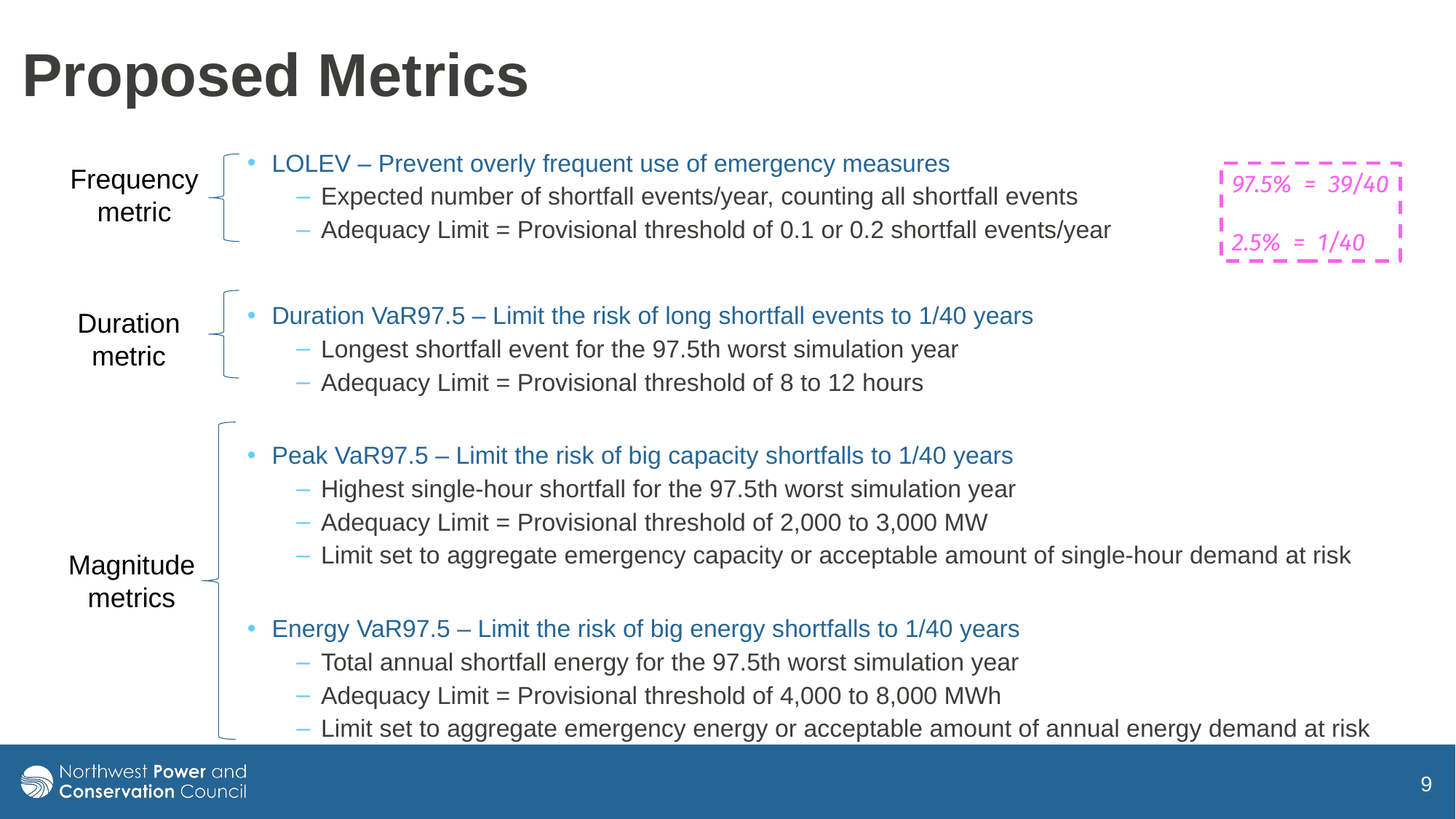

# Proposed Metrics
LOLEV – Prevent overly frequent use of emergency measures
Expected number of shortfall events/year, counting all shortfall events
Adequacy Limit = Provisional threshold of 0.1 or 0.2 shortfall events/year

Duration VaR97.5 – Limit the risk of long shortfall events to 1/40 years
Longest shortfall event for the 97.5th worst simulation year
Adequacy Limit = Provisional threshold of 8 to 12 hours

Peak VaR97.5 – Limit the risk of big capacity shortfalls to 1/40 years
Highest single-hour shortfall for the 97.5th worst simulation year
Adequacy Limit = Provisional threshold of 2,000 to 3,000 MW
Limit set to aggregate emergency capacity or acceptable amount of single-hour demand at risk

Energy VaR97.5 – Limit the risk of big energy shortfalls to 1/40 years
Total annual shortfall energy for the 97.5th worst simulation year
Adequacy Limit = Provisional threshold of 4,000 to 8,000 MWh
Limit set to aggregate emergency energy or acceptable amount of annual energy demand at risk

Frequency
metric
97.5%  =  39/40

2.5%  =  1/40

Duration
metric

Magnitude
metrics